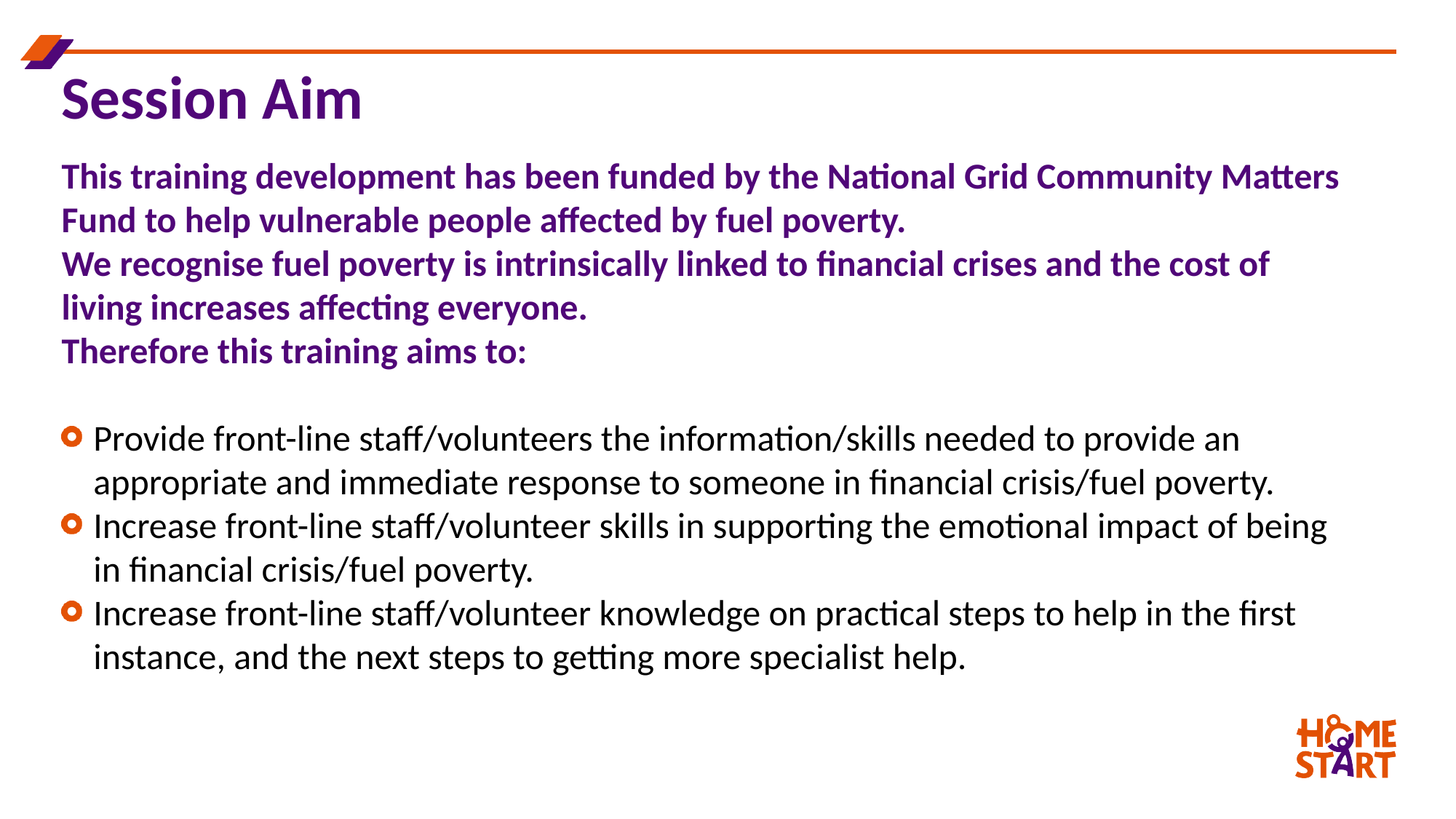

# Session Aim
This training development has been funded by the National Grid Community Matters Fund to help vulnerable people affected by fuel poverty.
We recognise fuel poverty is intrinsically linked to financial crises and the cost of living increases affecting everyone.
Therefore this training aims to:

Provide front-line staff/volunteers the information/skills needed to provide an appropriate and immediate response to someone in financial crisis/fuel poverty.
Increase front-line staff/volunteer skills in supporting the emotional impact of being in financial crisis/fuel poverty.
Increase front-line staff/volunteer knowledge on practical steps to help in the first instance, and the next steps to getting more specialist help.